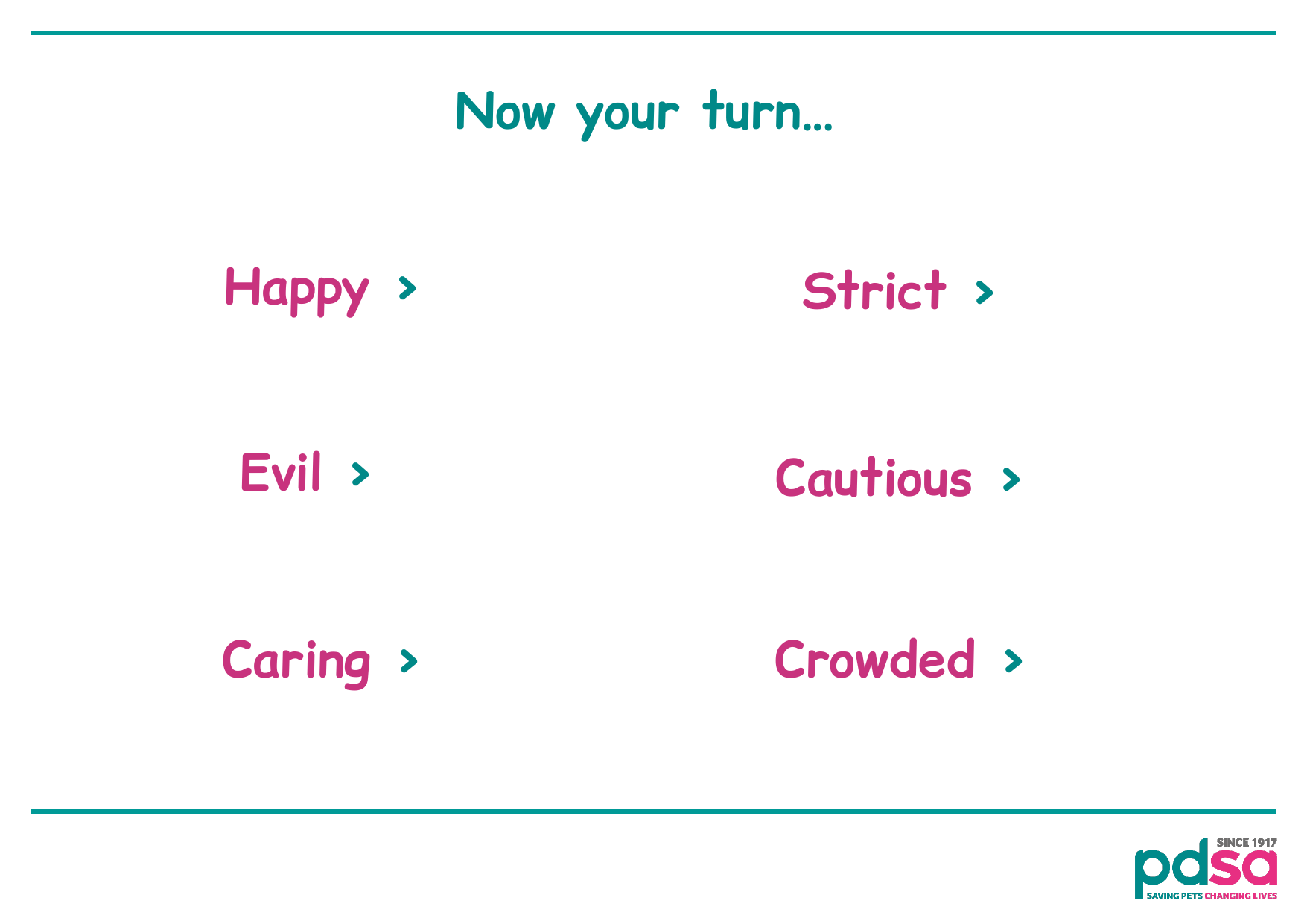

# Now your turn…
Happy >
Strict >
Evil >
Cautious >
Crowded >
Caring >